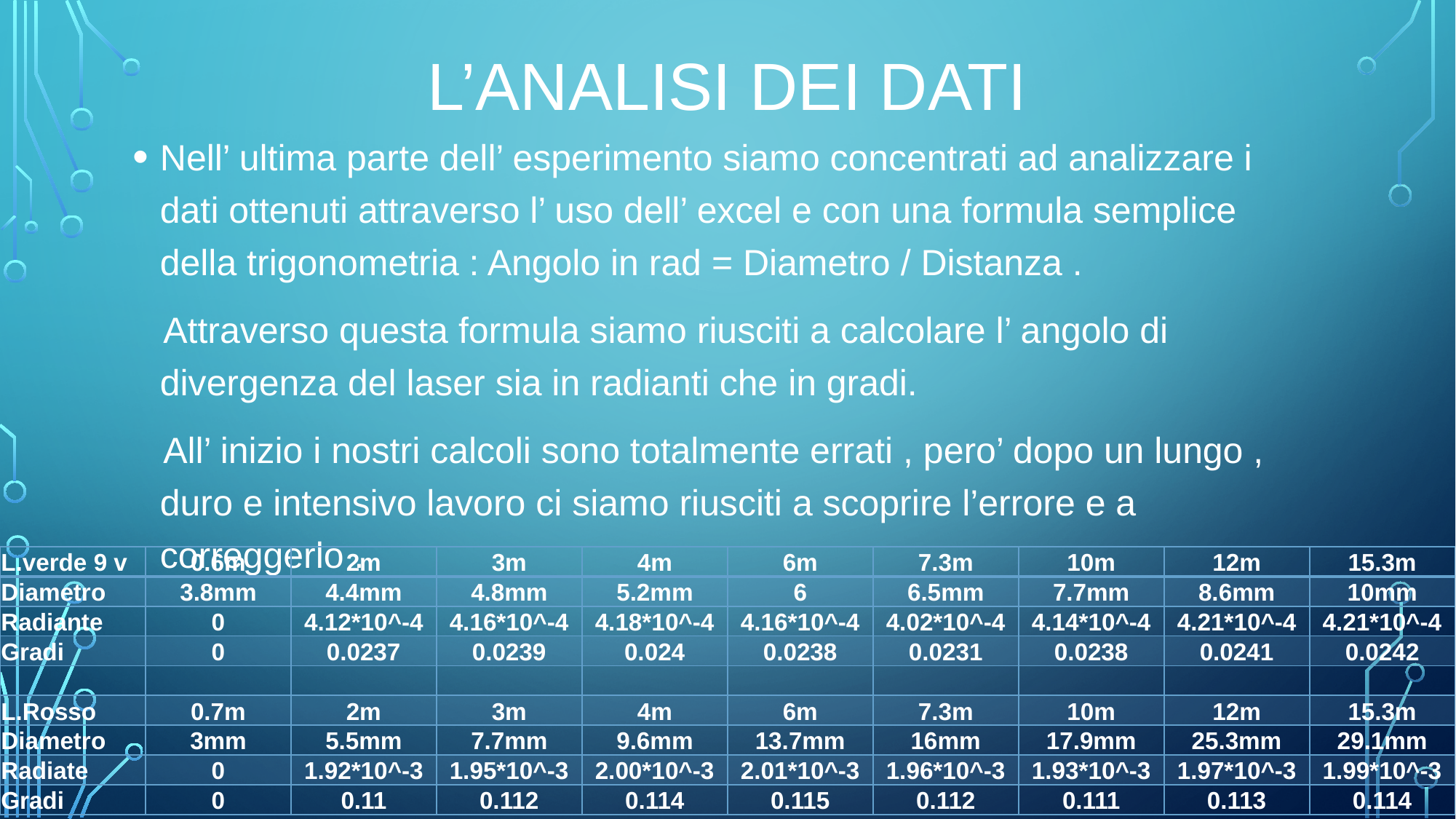

# L’analisi dei dati
Nell’ ultima parte dell’ esperimento siamo concentrati ad analizzare i dati ottenuti attraverso l’ uso dell’ excel e con una formula semplice della trigonometria : Angolo in rad = Diametro / Distanza .
   Attraverso questa formula siamo riusciti a calcolare l’ angolo di divergenza del laser sia in radianti che in gradi.
   All’ inizio i nostri calcoli sono totalmente errati , pero’ dopo un lungo , duro e intensivo lavoro ci siamo riusciti a scoprire l’errore e a correggerlo .

| L.verde 9 v | 0.6m | 2m | 3m | 4m | 6m | 7.3m | 10m | 12m | 15.3m |
| --- | --- | --- | --- | --- | --- | --- | --- | --- | --- |
| Diametro | 3.8mm | 4.4mm | 4.8mm | 5.2mm | 6 | 6.5mm | 7.7mm | 8.6mm | 10mm |
| Radiante | 0 | 4.12\*10^-4 | 4.16\*10^-4 | 4.18\*10^-4 | 4.16\*10^-4 | 4.02\*10^-4 | 4.14\*10^-4 | 4.21\*10^-4 | 4.21\*10^-4 |
| Gradi | 0 | 0.0237 | 0.0239 | 0.024 | 0.0238 | 0.0231 | 0.0238 | 0.0241 | 0.0242 |
|  |  |  |  |  |  |  |  |  |  |
| L.Rosso | 0.7m | 2m | 3m | 4m | 6m | 7.3m | 10m | 12m | 15.3m |
| Diametro | 3mm | 5.5mm | 7.7mm | 9.6mm | 13.7mm | 16mm | 17.9mm | 25.3mm | 29.1mm |
| Radiate | 0 | 1.92\*10^-3 | 1.95\*10^-3 | 2.00\*10^-3 | 2.01\*10^-3 | 1.96\*10^-3 | 1.93\*10^-3 | 1.97\*10^-3 | 1.99\*10^-3 |
| Gradi | 0 | 0.11 | 0.112 | 0.114 | 0.115 | 0.112 | 0.111 | 0.113 | 0.114 |